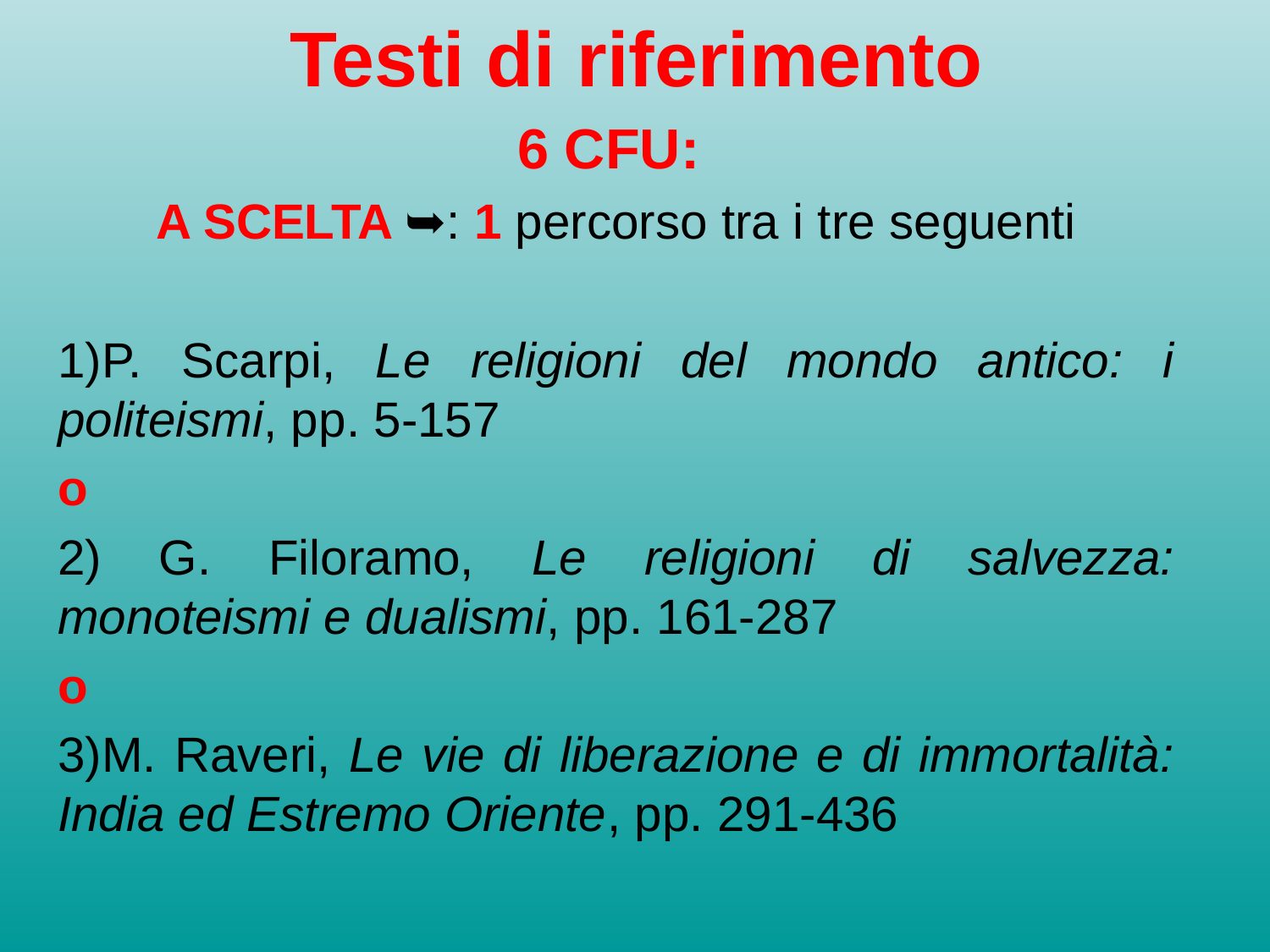

# Testi di riferimento
6 CFU:
A SCELTA ➥: 1 percorso tra i tre seguenti

P. Scarpi, Le religioni del mondo antico: i politeismi, pp. 5-157
o
2) G. Filoramo, Le religioni di salvezza: monoteismi e dualismi, pp. 161-287
o
3)M. Raveri, Le vie di liberazione e di immortalità: India ed Estremo Oriente, pp. 291-436